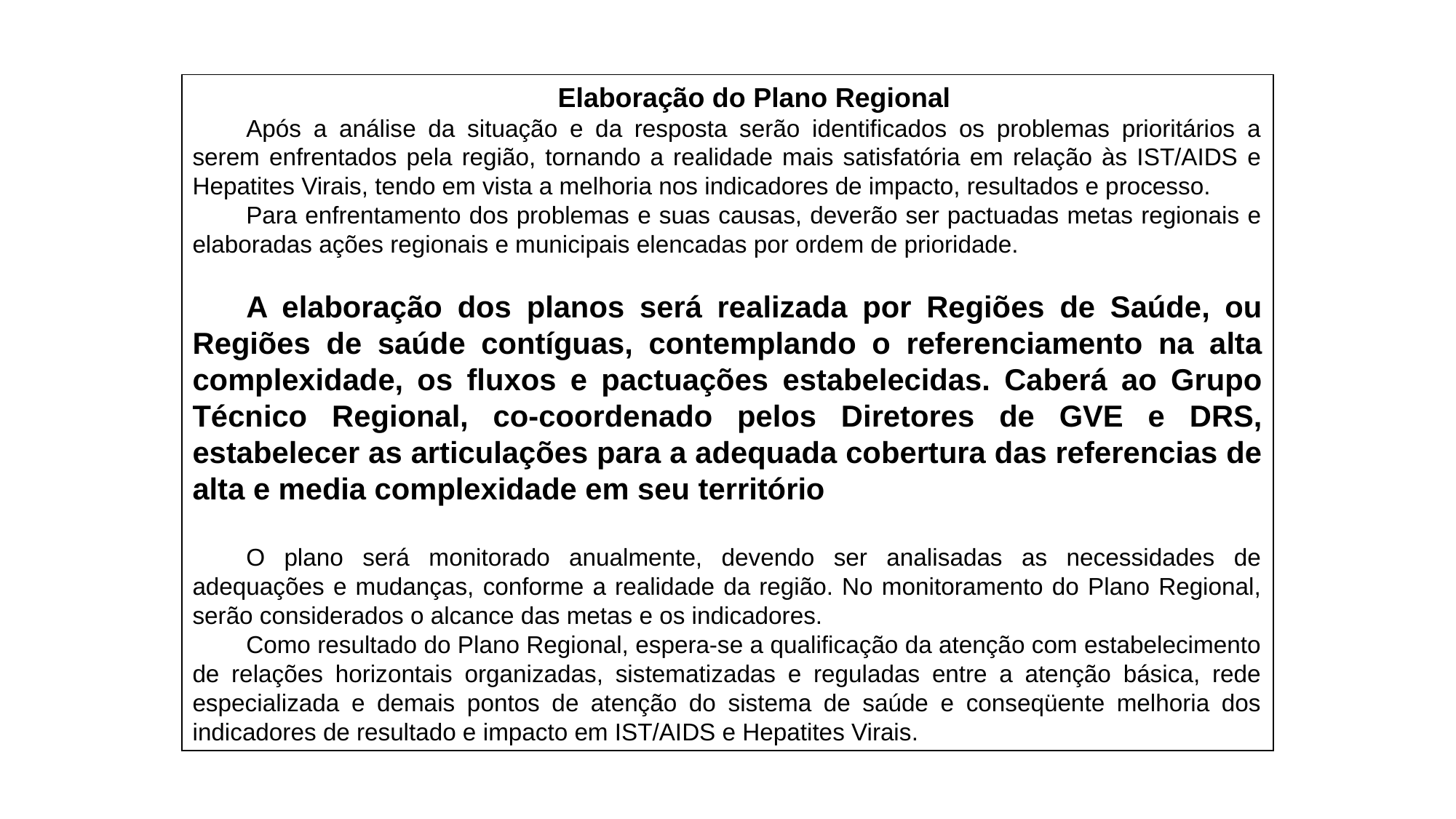

Elaboração do Plano Regional
Após a análise da situação e da resposta serão identificados os problemas prioritários a serem enfrentados pela região, tornando a realidade mais satisfatória em relação às IST/AIDS e Hepatites Virais, tendo em vista a melhoria nos indicadores de impacto, resultados e processo.
Para enfrentamento dos problemas e suas causas, deverão ser pactuadas metas regionais e elaboradas ações regionais e municipais elencadas por ordem de prioridade.

A elaboração dos planos será realizada por Regiões de Saúde, ou Regiões de saúde contíguas, contemplando o referenciamento na alta complexidade, os fluxos e pactuações estabelecidas. Caberá ao Grupo Técnico Regional, co-coordenado pelos Diretores de GVE e DRS, estabelecer as articulações para a adequada cobertura das referencias de alta e media complexidade em seu território

O plano será monitorado anualmente, devendo ser analisadas as necessidades de adequações e mudanças, conforme a realidade da região. No monitoramento do Plano Regional, serão considerados o alcance das metas e os indicadores.
Como resultado do Plano Regional, espera-se a qualificação da atenção com estabelecimento de relações horizontais organizadas, sistematizadas e reguladas entre a atenção básica, rede especializada e demais pontos de atenção do sistema de saúde e conseqüente melhoria dos indicadores de resultado e impacto em IST/AIDS e Hepatites Virais.